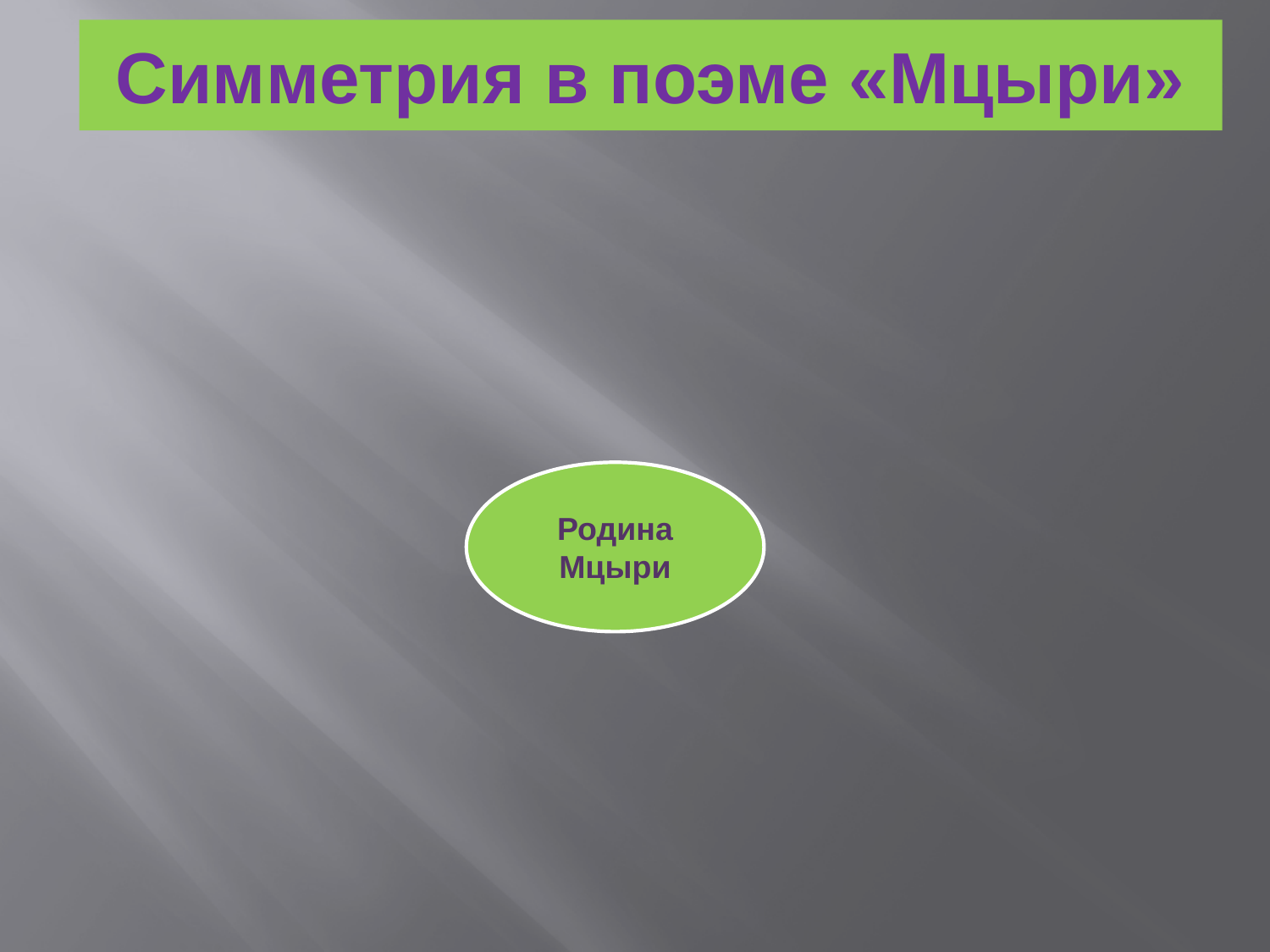

# Симметрия в поэме «Мцыри»
Родина Мцыри